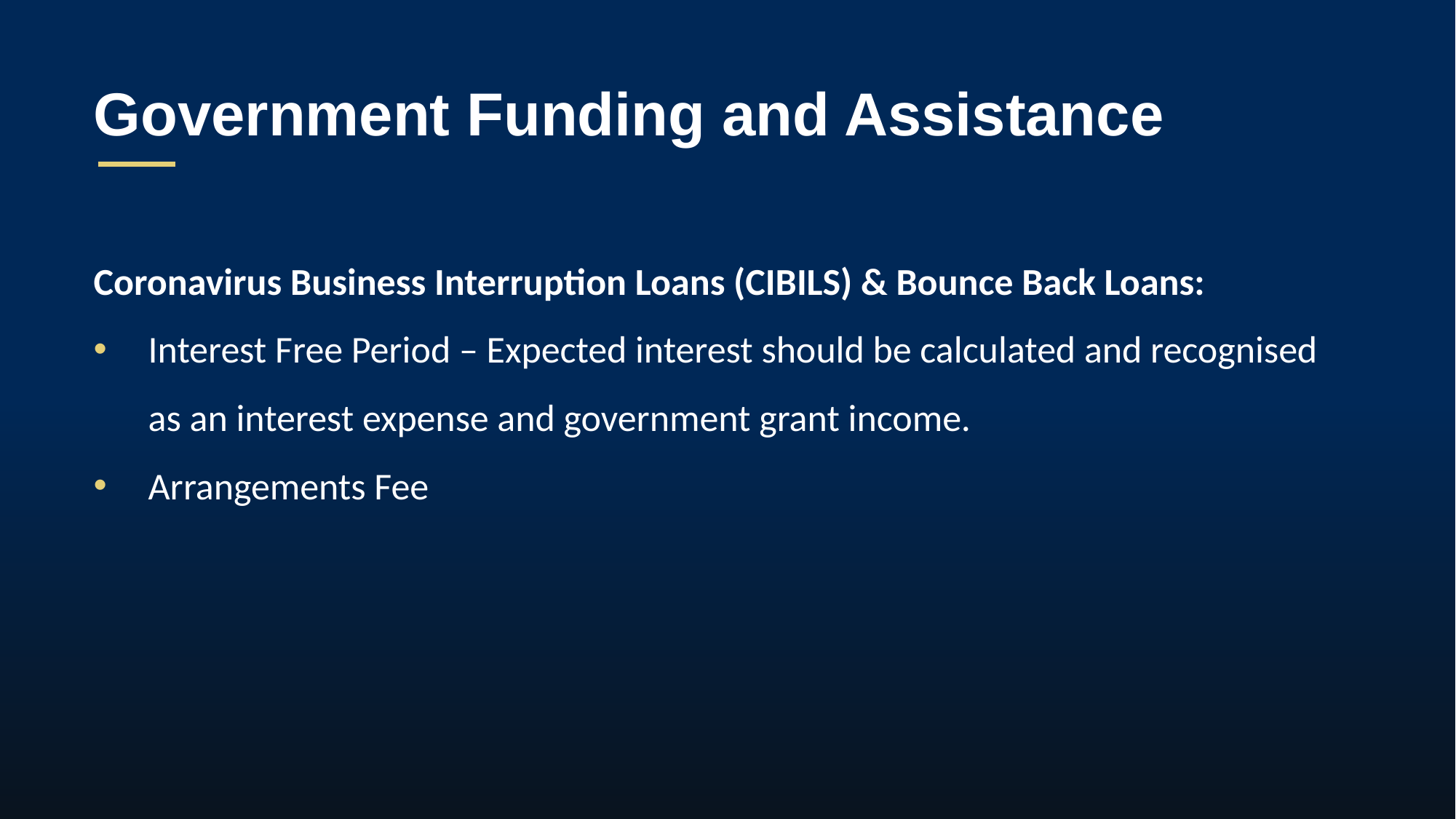

Government Funding and Assistance
Coronavirus Business Interruption Loans (CIBILS) & Bounce Back Loans:
Interest Free Period – Expected interest should be calculated and recognised as an interest expense and government grant income.
Arrangements Fee